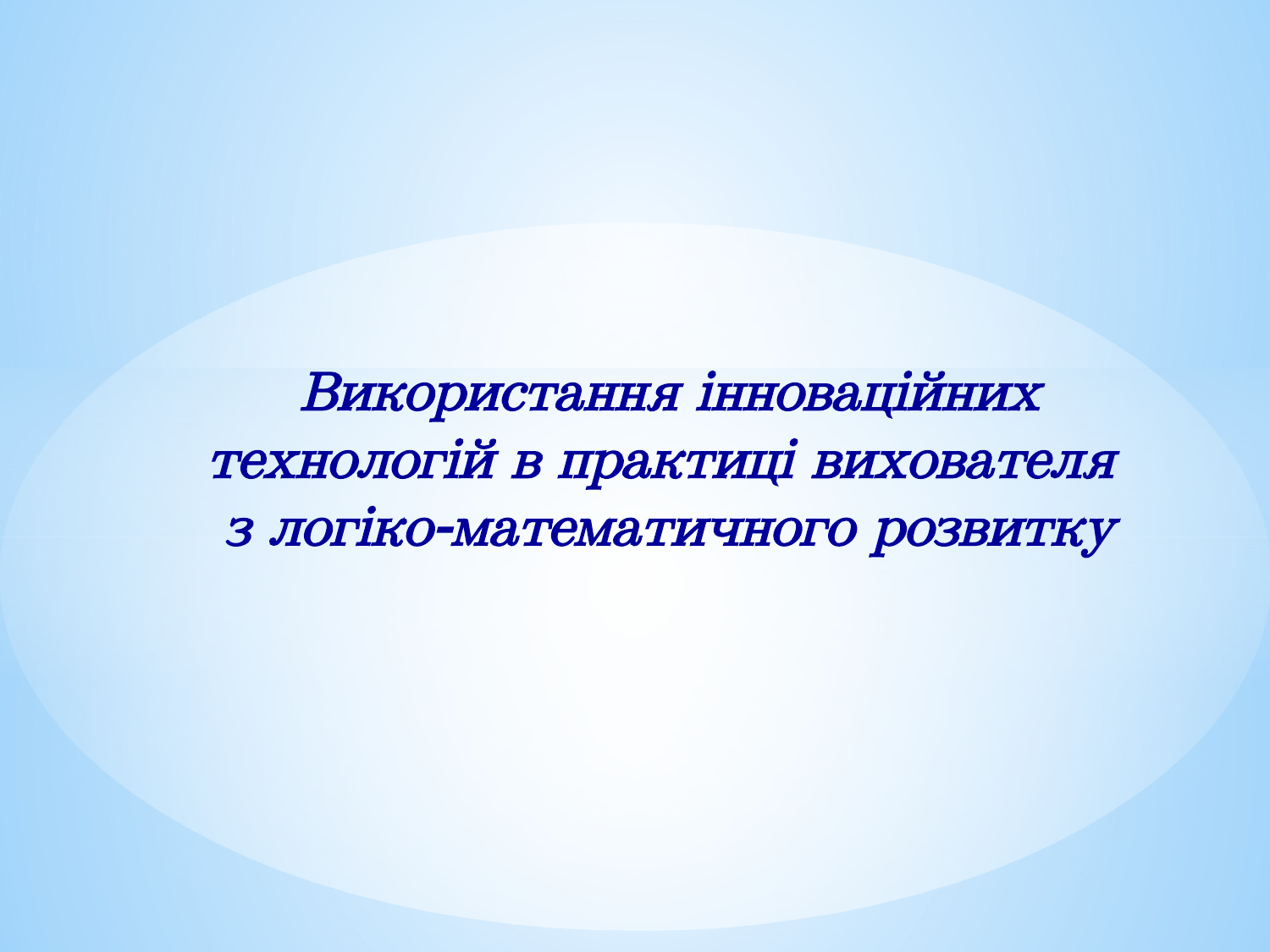

Використання інноваційних технологій в практиці вихователя
з логіко-математичного розвитку